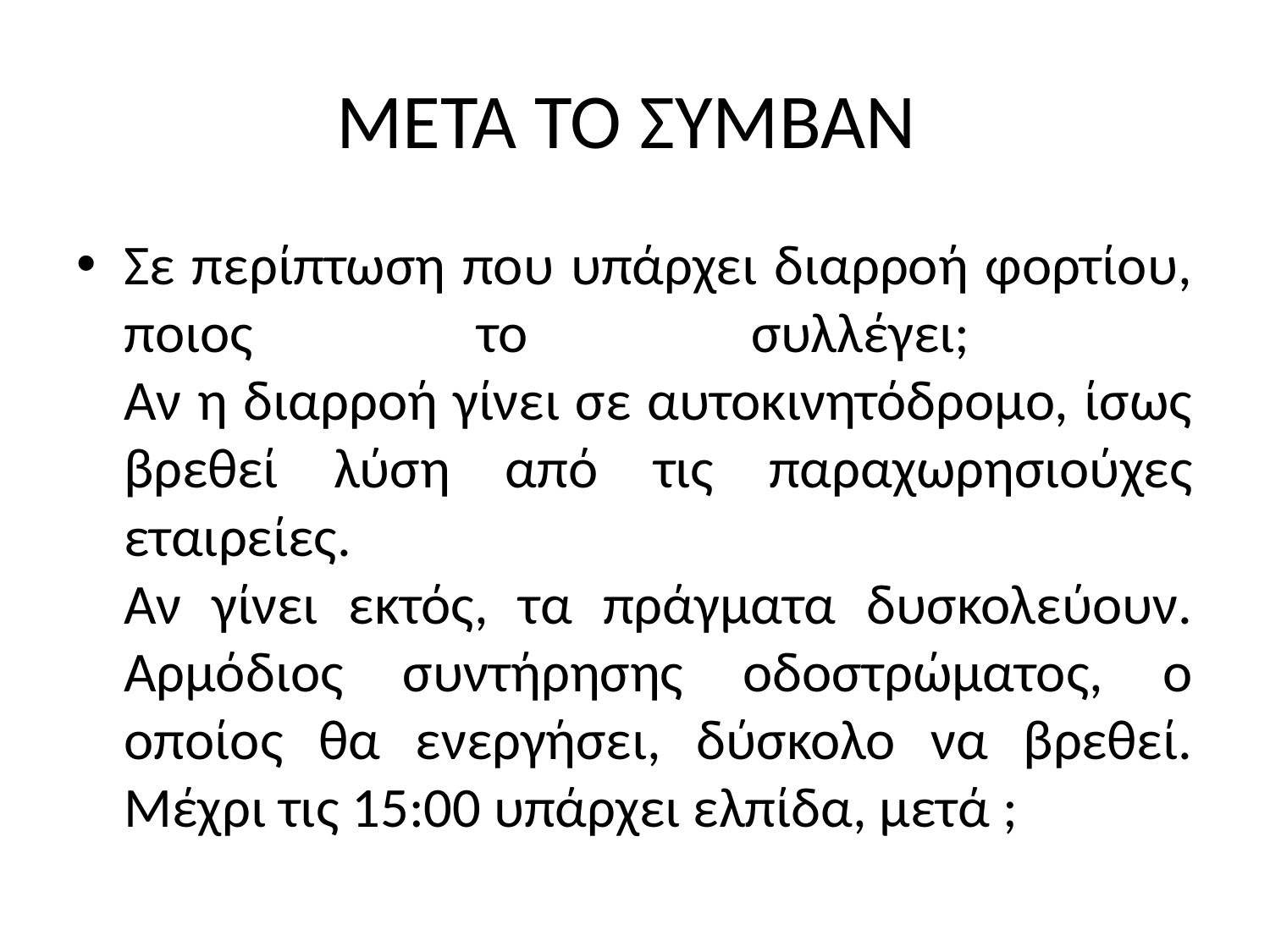

# ΜΕΤΑ ΤΟ ΣΥΜΒΑΝ
Σε περίπτωση που υπάρχει διαρροή φορτίου, ποιος το συλλέγει;
Αν η διαρροή γίνει σε αυτοκινητόδρομο, ίσως βρεθεί λύση από τις παραχωρησιούχες εταιρείες.
Αν γίνει εκτός, τα πράγματα δυσκολεύουν. Αρμόδιος συντήρησης οδοστρώματος, ο οποίος θα ενεργήσει, δύσκολο να βρεθεί. Μέχρι τις 15:00 υπάρχει ελπίδα, μετά ;